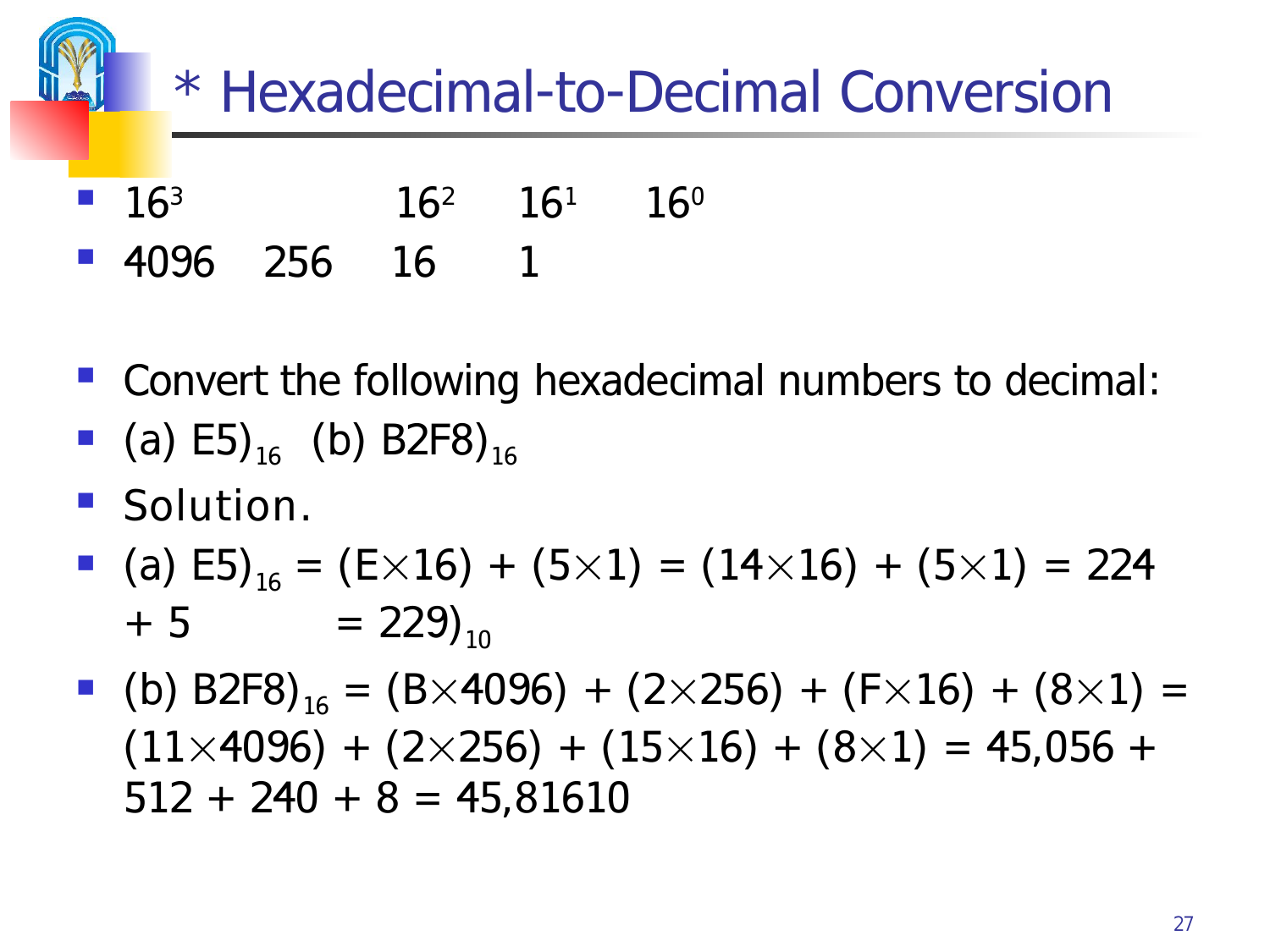

# * Hexadecimal-to-Decimal Conversion
163	           162	 161	 160
4096 	 256   	 16  	 1

Convert the following hexadecimal numbers to decimal:
(a) E5)16    (b) B2F8)16
Solution.
(a) E5)16 = (E×16) + (5×1) = (14×16) + (5×1) = 224 + 5           = 229)10
(b) B2F8)16 = (B×4096) + (2×256) + (F×16) + (8×1) = (11×4096) + (2×256) + (15×16) + (8×1) = 45,056 + 512 + 240 + 8 = 45,81610

27